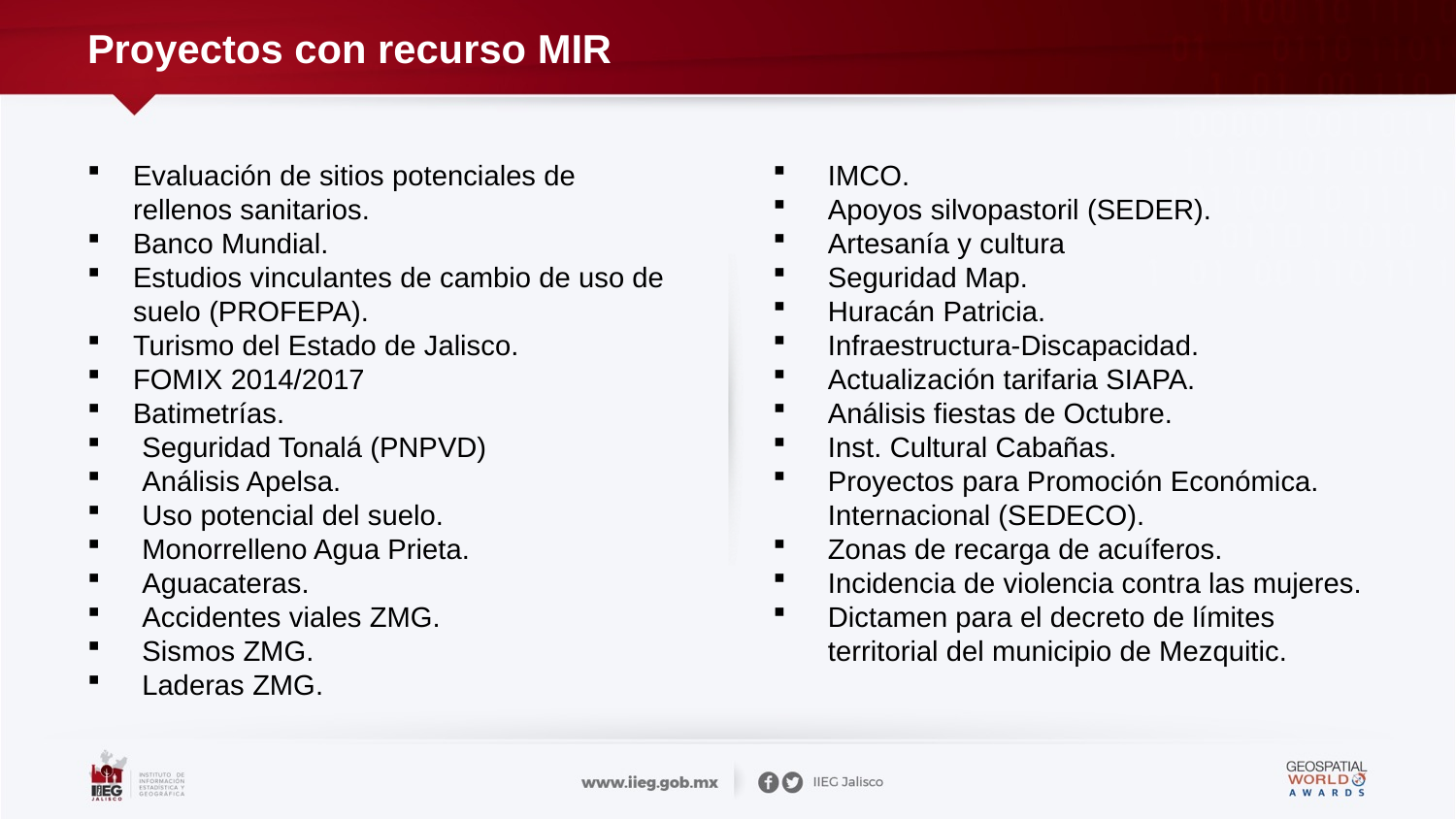

# Proyectos con recurso MIR
Evaluación de sitios potenciales de rellenos sanitarios.
Banco Mundial.
Estudios vinculantes de cambio de uso de suelo (PROFEPA).
Turismo del Estado de Jalisco.
FOMIX 2014/2017
Batimetrías.
Seguridad Tonalá (PNPVD)
Análisis Apelsa.
Uso potencial del suelo.
Monorrelleno Agua Prieta.
Aguacateras.
Accidentes viales ZMG.
Sismos ZMG.
Laderas ZMG.

IMCO.
Apoyos silvopastoril (SEDER).
Artesanía y cultura
Seguridad Map.
Huracán Patricia.
Infraestructura-Discapacidad.
Actualización tarifaria SIAPA.
Análisis fiestas de Octubre.
Inst. Cultural Cabañas.
Proyectos para Promoción Económica. Internacional (SEDECO).
Zonas de recarga de acuíferos.
Incidencia de violencia contra las mujeres.
Dictamen para el decreto de límites territorial del municipio de Mezquitic.